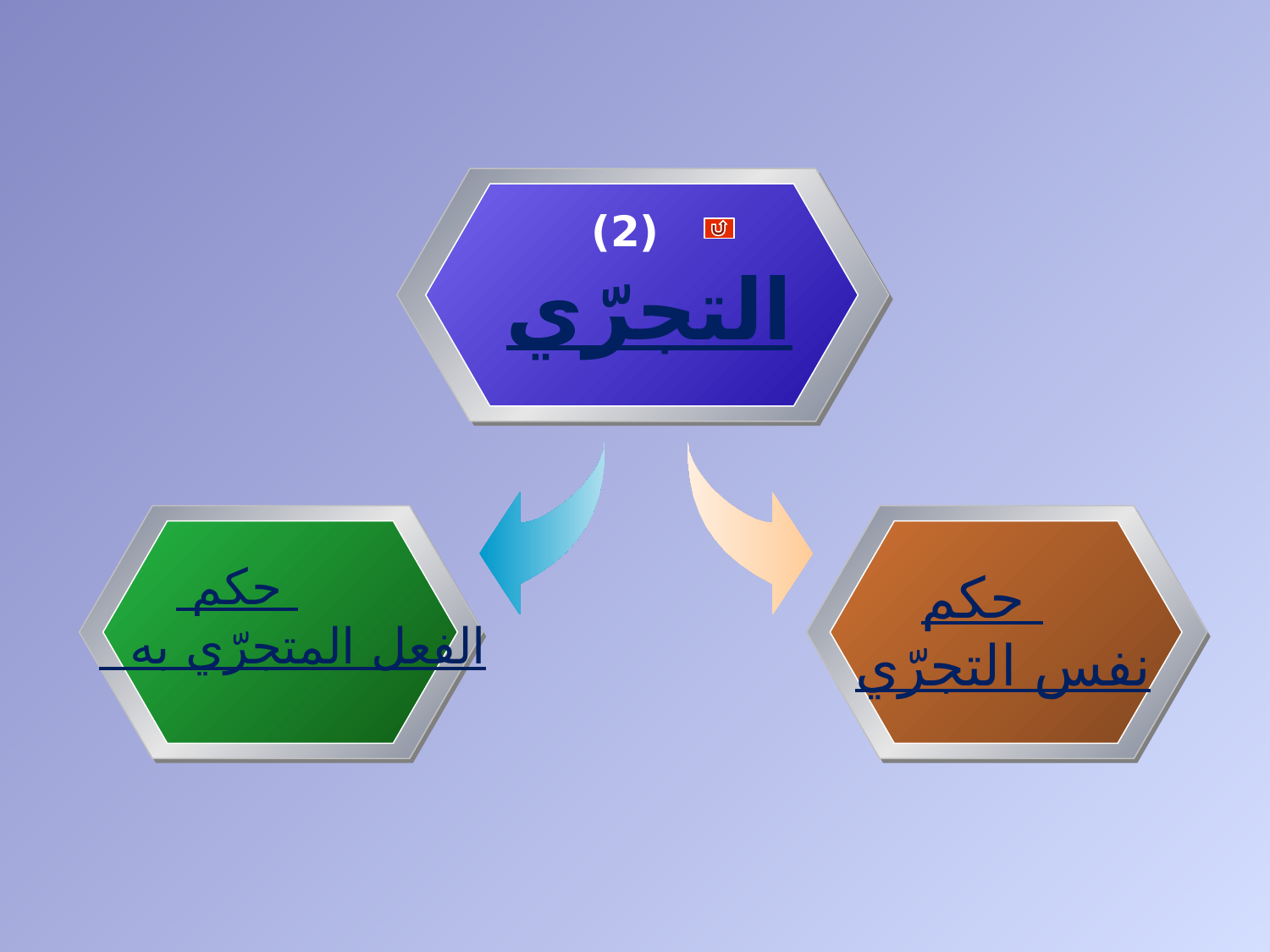

(2)
التجرّي

             حکم
  الفعل المتجرّي به
      حکم
نفس التجرّي